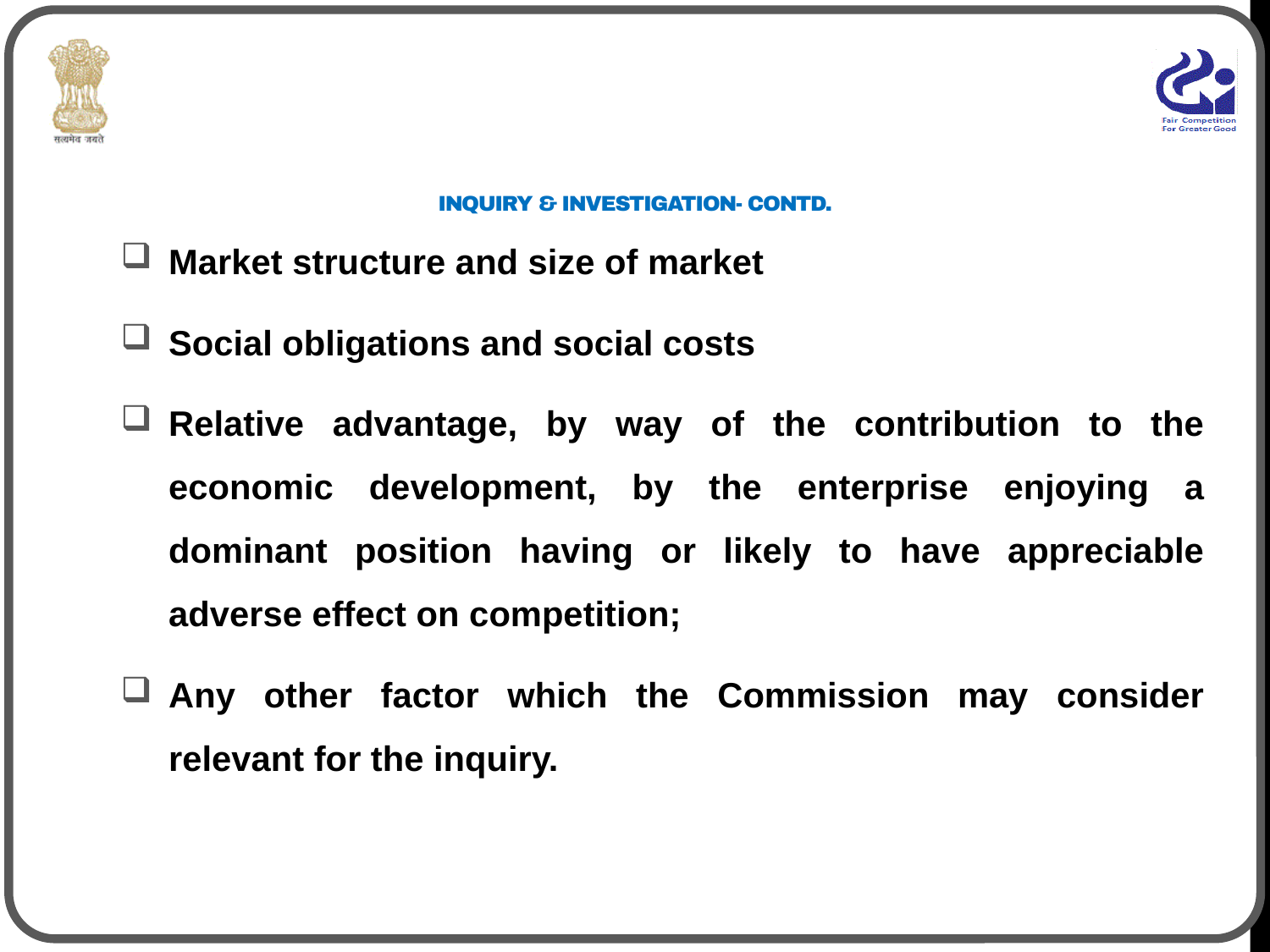

# INQUIRY & INVESTIGATION- CONTD.
Market structure and size of market
Social obligations and social costs
Relative advantage, by way of the contribution to the economic development, by the enterprise enjoying a dominant position having or likely to have appreciable adverse effect on competition;
Any other factor which the Commission may consider relevant for the inquiry.